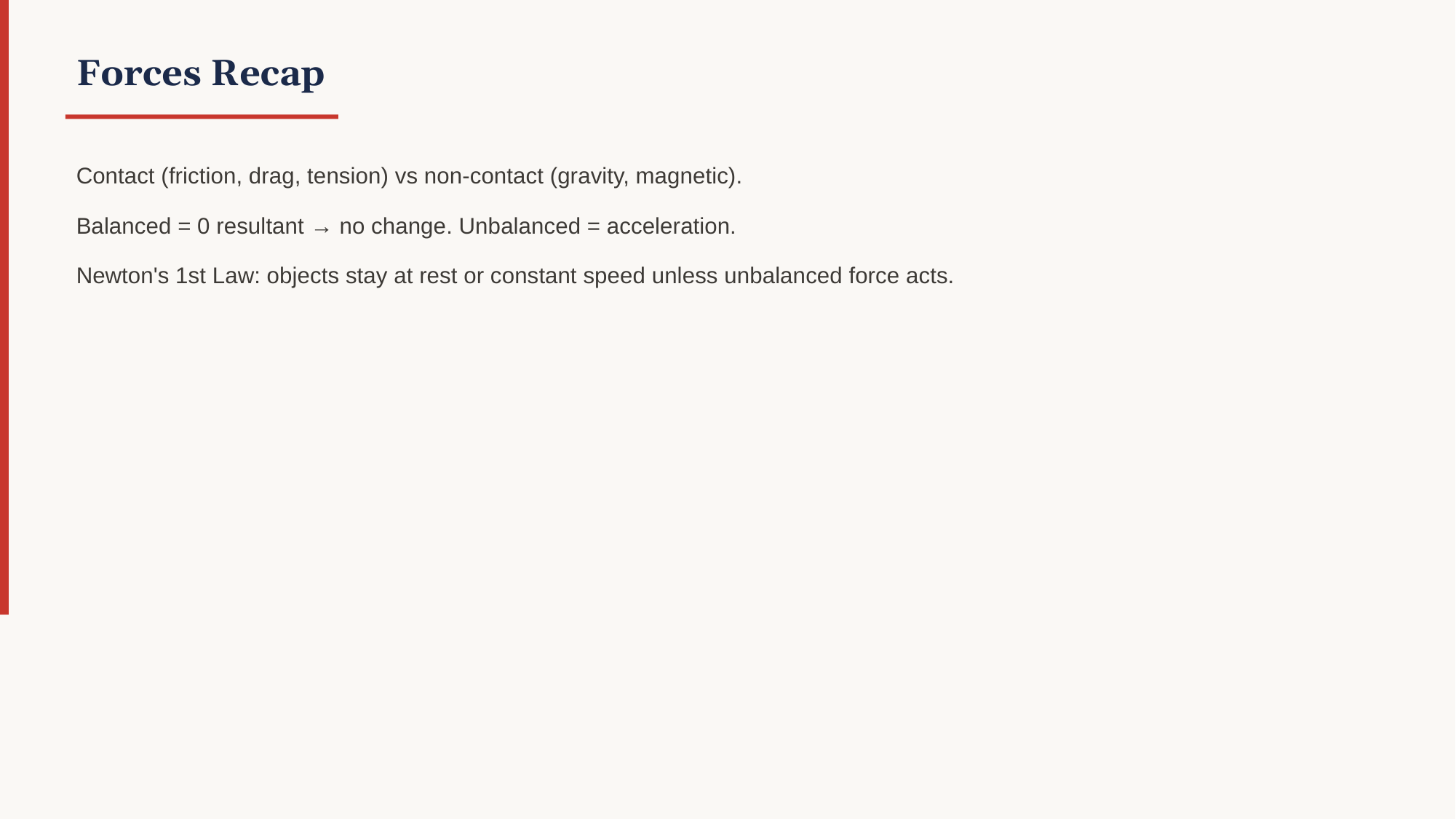

Forces Recap

Contact (friction, drag, tension) vs non-contact (gravity, magnetic).
Balanced = 0 resultant → no change. Unbalanced = acceleration.
Newton's 1st Law: objects stay at rest or constant speed unless unbalanced force acts.